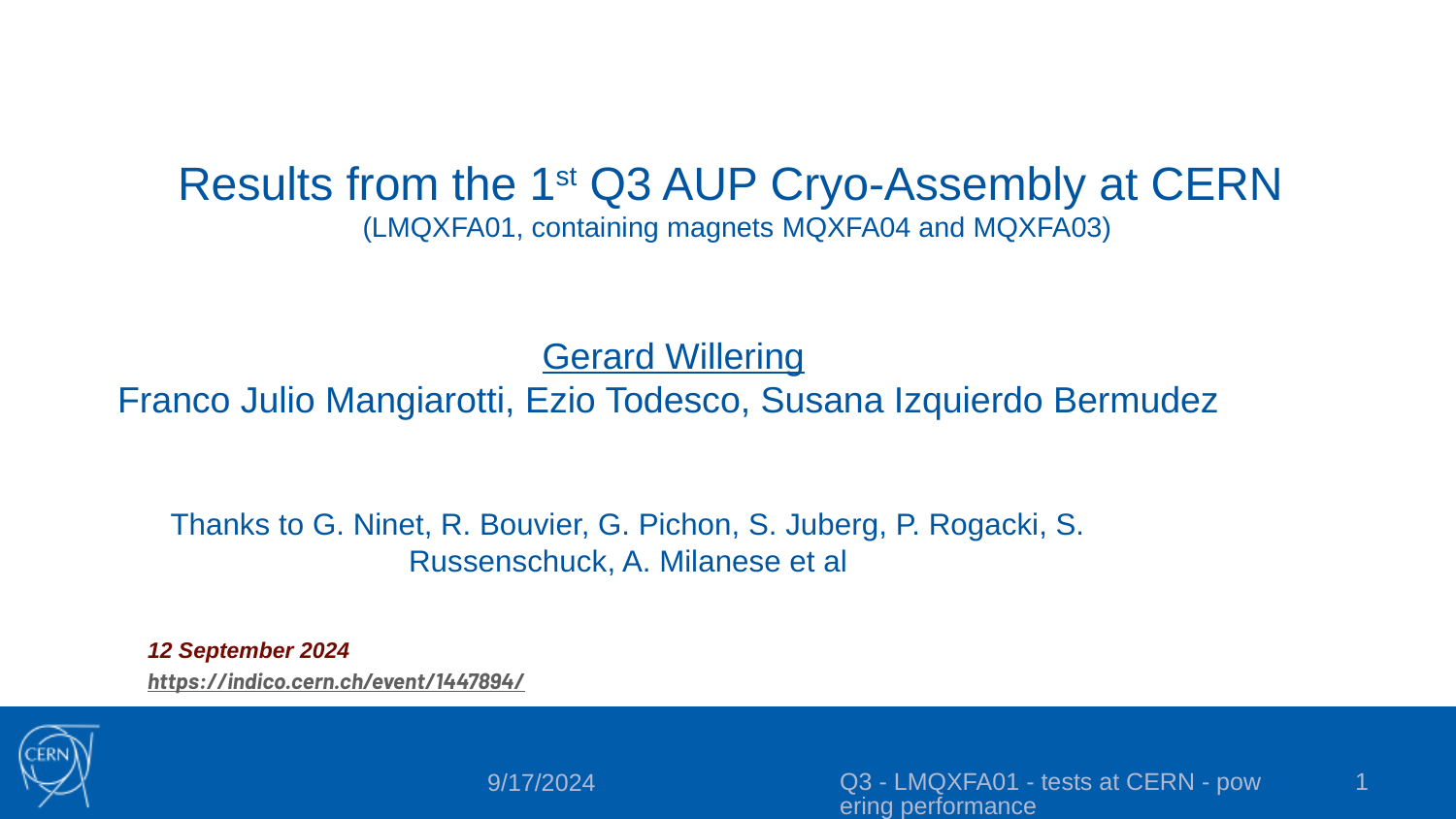

Results from the 1st Q3 AUP Cryo-Assembly at CERN
(LMQXFA01, containing magnets MQXFA04 and MQXFA03)
Gerard Willering
Franco Julio Mangiarotti, Ezio Todesco, Susana Izquierdo Bermudez
Thanks to G. Ninet, R. Bouvier, G. Pichon, S. Juberg, P. Rogacki, S. Russenschuck, A. Milanese et al
12 September 2024
https://indico.cern.ch/event/1447894/

Q3 - LMQXFA01 - tests at CERN - powering performance
1
9/17/2024